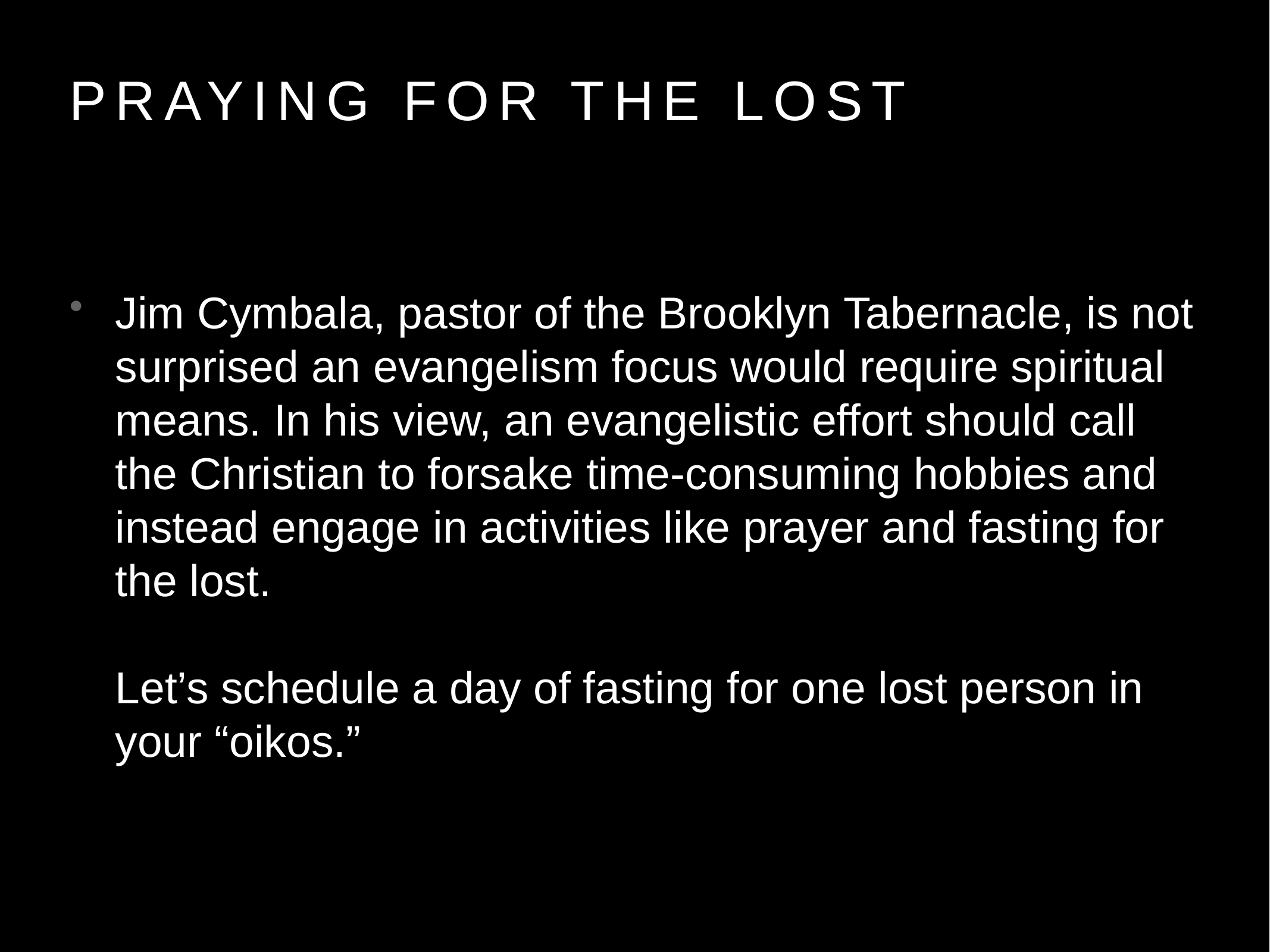

# praying for the lost
Jim Cymbala, pastor of the Brooklyn Tabernacle, is not surprised an evangelism focus would require spiritual means. In his view, an evangelistic effort should call the Christian to forsake time-consuming hobbies and instead engage in activities like prayer and fasting for the lost. 
Let’s schedule a day of fasting for one lost person in
your “oikos.”